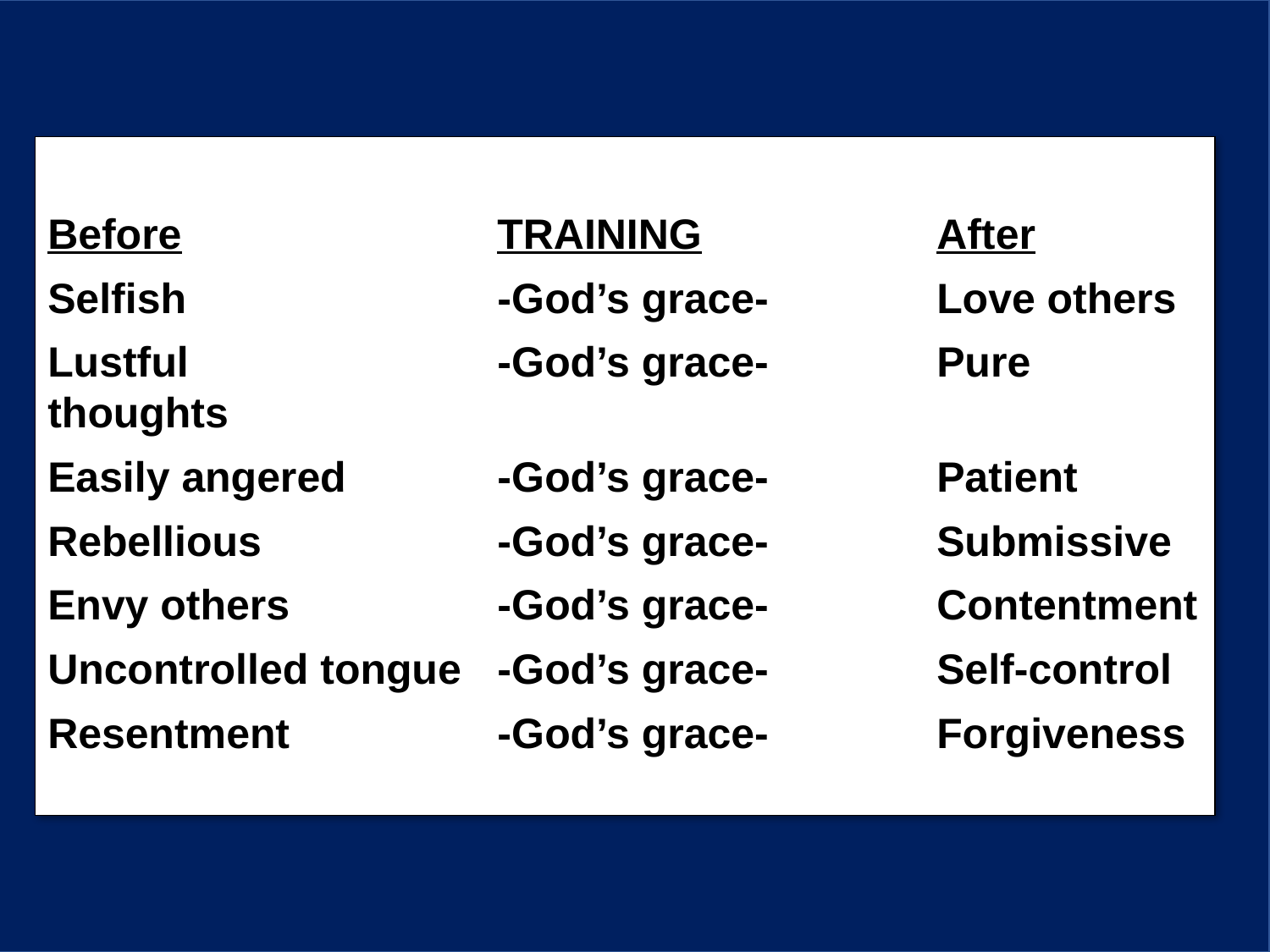

Before	TRAINING			After
Selfish	-God’s grace-			Love others
Lustful	-God’s grace-			Pure thoughts
Easily angered	-God’s grace-			Patient
Rebellious	-God’s grace-			Submissive
Envy others	-God’s grace-			Contentment
Uncontrolled tongue	-God’s grace-			Self-control
Resentment	-God’s grace-			Forgiveness